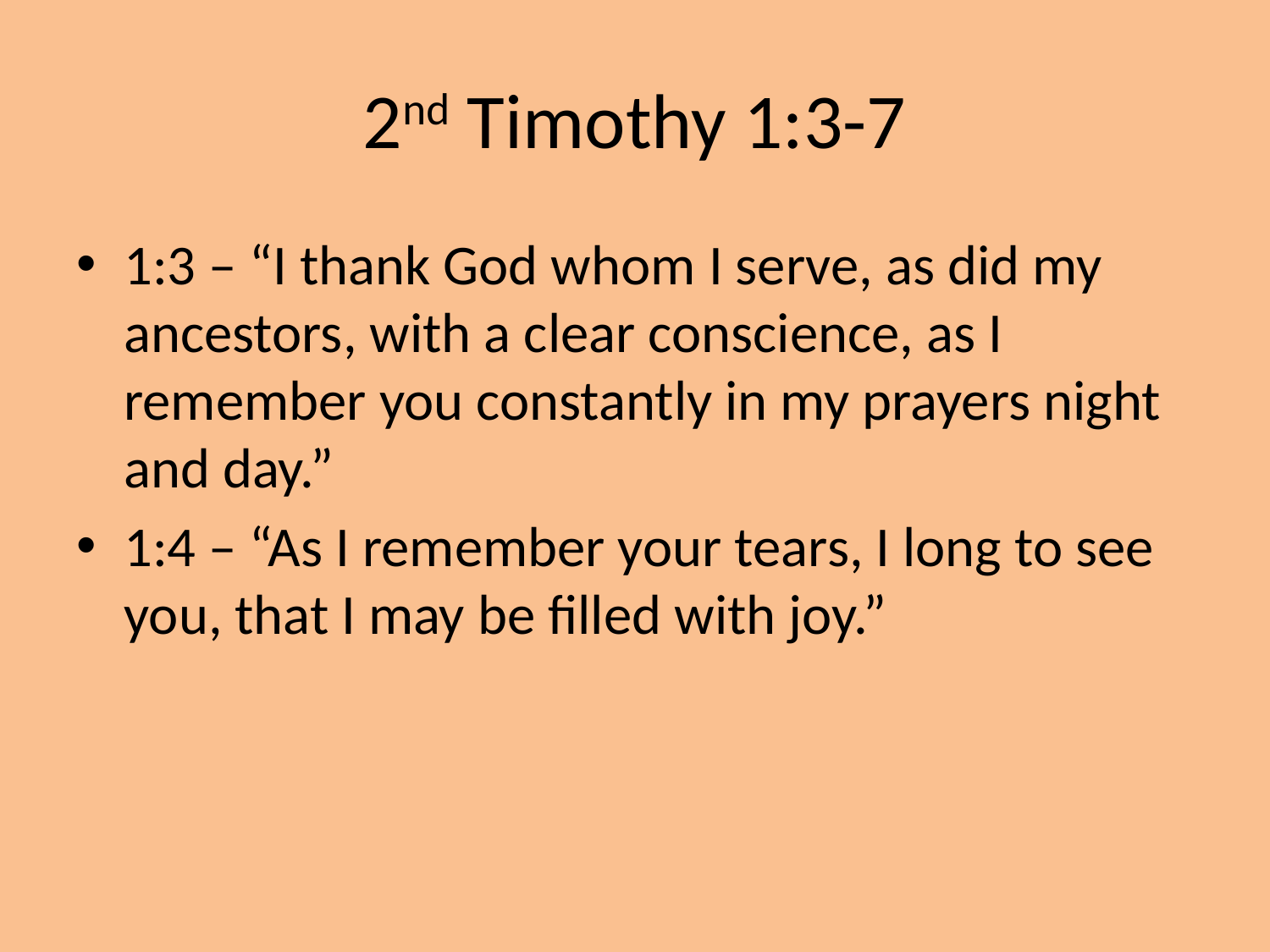

# 2nd Timothy 1:3-7
1:3 – “I thank God whom I serve, as did my ancestors, with a clear conscience, as I remember you constantly in my prayers night and day.”
1:4 – “As I remember your tears, I long to see you, that I may be filled with joy.”